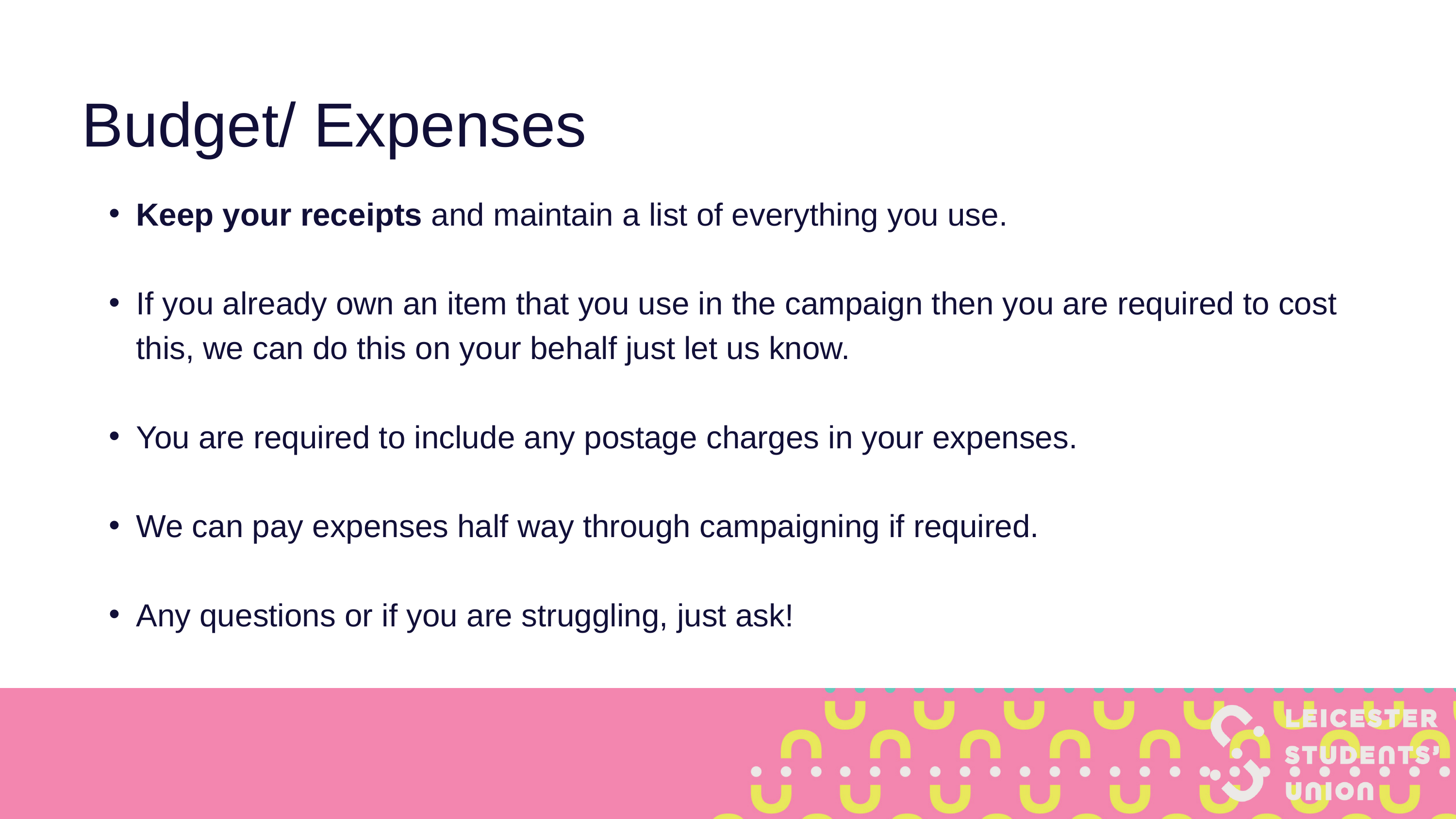

Budget/ Expenses
Keep your receipts and maintain a list of everything you use.

If you already own an item that you use in the campaign then you are required to cost this, we can do this on your behalf just let us know.

You are required to include any postage charges in your expenses.

We can pay expenses half way through campaigning if required.

Any questions or if you are struggling, just ask!